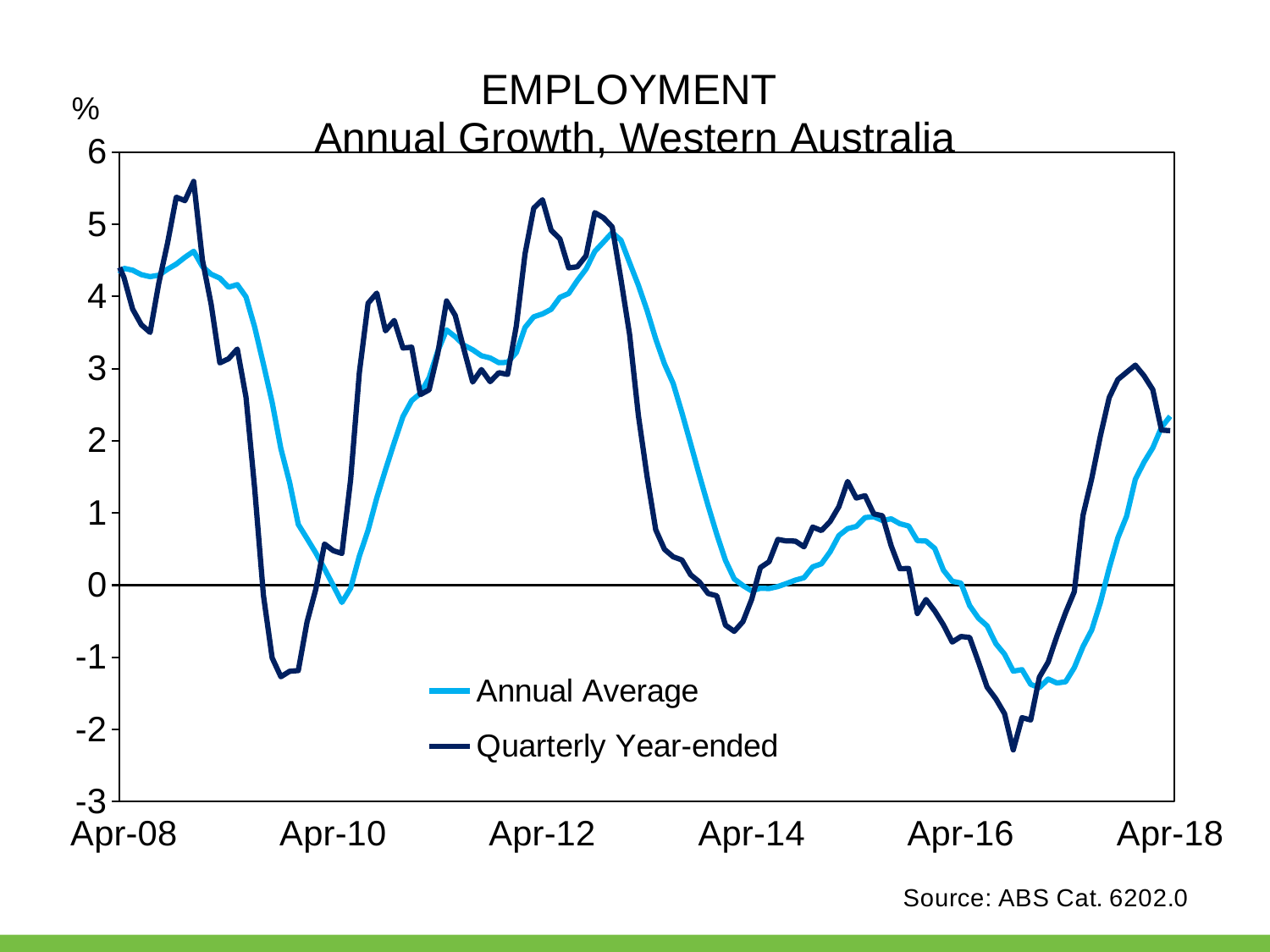

### Chart: EMPLOYMENT Annual Growth, Western Australia

| Category |  |  |
|---|---|---|
| 29221 | 1.8066865773605612 | 3.5721101684109025 |
| 29252 | 1.8880731195515699 | 3.2805853105478677 |
| 29281 | 2.0741537674630273 | 3.1817162197959936 |
| 29312 | 2.3054791978599942 | 2.770076064953053 |
| 29342 | 2.5495081323730906 | 3.18923996281939 |
| 29373 | 2.82472353781158 | 3.4545264547221066 |
| 29403 | 3.3512765201082484 | 4.644437753054209 |
| 29434 | 3.5462407445724153 | 4.947099087782947 |
| 29465 | 3.63740708915119 | 5.107731930343329 |
| 29495 | 3.8340371531081274 | 4.338798657666598 |
| 29526 | 4.034760054574882 | 4.702633650207422 |
| 29556 | 4.20807737376987 | 5.063981213937674 |
| 29587 | 4.2821977619156515 | 5.355533390913103 |
| 29618 | 4.451327090579449 | 4.951963904523615 |
| 29646 | 4.521253626568411 | 4.449348516038687 |
| 29677 | 4.650289241761807 | 4.2644101315781 |
| 29707 | 4.615016507767611 | 3.8734237263116533 |
| 29738 | 4.624401986128235 | 3.8969080949189383 |
| 29768 | 4.198036062643817 | 2.870016031201472 |
| 29799 | 3.942202125208638 | 2.296842642418806 |
| 29830 | 3.7214809358300016 | 1.5572857986443367 |
| 29860 | 3.517974633263976 | 1.6635810163108777 |
| 29891 | 3.12530866052112 | 1.4616328872687712 |
| 29921 | 2.7469718627508133 | 1.173431003611336 |
| 29952 | 2.3717921767293815 | 0.770309624382004 |
| 29983 | 2.1388290620978134 | 0.983095129347622 |
| 30011 | 1.928614648613003 | 1.144873266038049 |
| 30042 | 1.6596250640722454 | 1.3642789755378804 |
| 30072 | 1.5551140720861722 | 1.4916207327063002 |
| 30103 | 1.3104032125488052 | 1.3681180282330674 |
| 30133 | 1.2647708482534936 | 1.2668011461753448 |
| 30164 | 1.2842017235220604 | 1.2022892342949953 |
| 30195 | 1.3259797170746657 | 1.6156410822346645 |
| 30225 | 1.2989694473591662 | 1.7937392672844554 |
| 30256 | 1.293573347836352 | 1.4964699184752073 |
| 30286 | 1.2558606818532603 | 0.8956372632364484 |
| 30317 | 1.1730182868168404 | 0.2729119234123445 |
| 30348 | 0.9813790955459645 | -0.2567094940473136 |
| 30376 | 0.8579803621637128 | -0.43740442699273796 |
| 30407 | 0.6032359261450404 | -0.9032469093135487 |
| 30437 | 0.32877336868391005 | -1.1080884711402894 |
| 30468 | 0.12305069887064146 | -1.5555667217582614 |
| 30498 | 0.055924489023517765 | -0.9168806868691926 |
| 30529 | -0.06635827176375564 | -0.38150100068674586 |
| 30560 | -0.2979897053439484 | -0.08300332716135728 |
| 30590 | -0.42054639837887375 | -0.13197566991586251 |
| 30621 | -0.47023814474650427 | -0.13484392972338277 |
| 30651 | -0.3748646397535138 | 0.5774486623799868 |
| 30682 | -0.1830648817102487 | 1.2249770035804186 |
| 30713 | 0.16162621995550186 | 2.2904786637279573 |
| 30742 | 0.4358740211684031 | 2.830981720855741 |
| 30773 | 0.974832616831911 | 3.7629391505437537 |
| 30803 | 1.4499164542724152 | 4.069243133378109 |
| 30834 | 1.95340942689195 | 4.538480015904134 |
| 30864 | 2.1197838749526188 | 3.6610946041902848 |
| 30895 | 2.3622610402919575 | 3.2559311587345485 |
| 30926 | 2.6787800974547027 | 2.794645268106244 |
| 30956 | 2.8898831170348194 | 2.9191537911030574 |
| 30987 | 3.1982185074411085 | 3.1794322387068252 |
| 31017 | 3.3738552512050823 | 3.34432321176219 |
| 31048 | 3.533597157835522 | 3.794926836542034 |
| 31079 | 3.5281982437439297 | 3.613062230558306 |
| 31107 | 3.6109050431544887 | 3.7793823909873625 |
| 31138 | 3.534033378468515 | 3.756335203364225 |
| 31168 | 3.526837102731961 | 4.042740495032637 |
| 31199 | 3.5579921231630784 | 4.289909016972704 |
| 31229 | 3.78308363056834 | 4.641354857424496 |
| 31260 | 3.9157252951069754 | 4.804478836027815 |
| 31291 | 4.16286001220294 | 5.213699422084117 |
| 31321 | 4.500345600180022 | 5.787408892754553 |
| 31352 | 4.811379536056615 | 6.757333320968595 |
| 31382 | 5.034552282428595 | 6.826600604899902 |
| 31413 | 5.238596264606765 | 6.737624542723708 |
| 31444 | 5.4978668935949715 | 6.361836232614637 |
| 31472 | 5.658919114977734 | 6.279734021993644 |
| 31503 | 5.8216467013429085 | 6.094797015619435 |
| 31533 | 5.975126611000237 | 5.964842022179906 |
| 31564 | 6.072791498778662 | 5.964068167735426 |
| 31594 | 6.267656676195088 | 6.442771032748373 |
| 31625 | 6.350383472085053 | 6.331567318181031 |
| 31656 | 6.2709395756695985 | 6.034080656444618 |
| 31686 | 6.07904668231487 | 5.0749922723002605 |
| 31717 | 5.627494218430362 | 3.9144398877986486 |
| 31747 | 5.315010114566965 | 3.0649222945294374 |
| 31778 | 4.923481854090017 | 2.194416029177204 |
| 31809 | 4.62132720625803 | 2.382578146120151 |
| 31837 | 4.3072891448504125 | 2.2841099862988212 |
| 31868 | 3.951202860014047 | 2.227249920932728 |
| 31898 | 3.5640927403376432 | 1.7561899832654326 |
| 31929 | 3.291033444506808 | 1.8941532044397746 |
| 31959 | 2.904166125678964 | 2.1926764790535014 |
| 31990 | 2.657790584865105 | 2.6076065162629503 |
| 32021 | 2.4881553762732267 | 2.719325182118526 |
| 32051 | 2.4641095268659763 | 3.230195991250562 |
| 32082 | 2.596088240277372 | 3.6226810442456125 |
| 32112 | 2.7720043794559057 | 4.178356354271728 |
| 32143 | 3.082713803995474 | 4.674405979710761 |
| 32174 | 3.1755172392472497 | 4.703373203043704 |
| 32203 | 3.4401536873192917 | 4.958083665855062 |
| 32234 | 3.7071959656498787 | 4.727907450773716 |
| 32264 | 4.009957439635259 | 5.10070250654715 |
| 32295 | 4.167658902723903 | 4.8086875063221735 |
| 32325 | 4.295052775412289 | 4.542732082049761 |
| 32356 | 4.494675169622275 | 4.547727538313007 |
| 32387 | 4.762808337226887 | 5.093815715592576 |
| 32417 | 4.846891493428207 | 5.429249724600904 |
| 32448 | 5.018214902819551 | 5.706514422345332 |
| 32478 | 5.158349372178184 | 5.755990701382885 |
| 32509 | 5.219517809531182 | 6.1498195734225325 |
| 32540 | 5.401458975274842 | 6.226891352709529 |
| 32568 | 5.3368512657671285 | 5.668719140718448 |
| 32599 | 5.407888397310656 | 5.491487553913887 |
| 32629 | 5.387247831926434 | 5.059343116576165 |
| 32660 | 5.269822103690136 | 4.568661596773893 |
| 32690 | 5.232844066024467 | 3.8918683009960153 |
| 32721 | 5.124129296677338 | 3.550963328541168 |
| 32752 | 4.7599588249927605 | 3.1072768511765325 |
| 32782 | 4.554424862472262 | 2.7713345050145 |
| 32813 | 4.248733125916182 | 2.2640844209042443 |
| 32843 | 3.876214024762925 | 2.248918201476835 |
| 32874 | 3.3979179698677475 | 1.5420308800681237 |
| 32905 | 3.023081571294406 | 1.3213155995193793 |
| 32933 | 2.831806093470002 | 1.4828929266792246 |
| 32964 | 2.472089231084884 | 1.7415271848530534 |
| 32994 | 2.1742964296140643 | 1.6088083001317255 |
| 33025 | 2.070617334416469 | 1.4717150061213102 |
| 33055 | 1.932710715868935 | 1.6898989990259405 |
| 33086 | 1.6643724118029501 | 1.470829600090262 |
| 33117 | 1.5752009283931168 | 1.1064234646982696 |
| 33147 | 1.3634861294481215 | 0.488549251030701 |
| 33178 | 1.0916684995419423 | -0.024047503589041952 |
| 33208 | 0.8930430960550684 | -0.4735624192803156 |
| 33239 | 0.8168624912890943 | -0.6338741470656495 |
| 33270 | 0.5145521315278012 | -0.9748215257799786 |
| 33298 | 0.0977195305880807 | -1.6814287454509413 |
| 33329 | -0.19852592587964457 | -2.2961593459719376 |
| 33359 | -0.40887672297990063 | -2.0761132035861385 |
| 33390 | -0.7666150821112883 | -1.998895335857942 |
| 33420 | -1.2391051595974534 | -2.496854955099048 |
| 33451 | -1.4978719624490155 | -2.906218791239612 |
| 33482 | -1.7555441773714264 | -2.863958474419226 |
| 33512 | -1.9687957046690352 | -2.4423958529229295 |
| 33543 | -1.9528979617519093 | -1.8512861018639803 |
| 33573 | -2.036974648105949 | -1.599872147792425 |
| 33604 | -2.180042580703556 | -1.477467399444976 |
| 33635 | -2.0960274464951856 | -1.5424645592313602 |
| 33664 | -1.9218877166556458 | -1.2104404284736137 |
| 33695 | -1.734229303533974 | -0.4951523606084529 |
| 33725 | -1.6371918804213736 | -0.22229985511487138 |
| 33756 | -1.3358701479962098 | 0.3685093372383541 |
| 33786 | -0.8992143893687299 | 0.861115777160304 |
| 33817 | -0.5933344730598145 | 1.28578200754641 |
| 33848 | -0.32736401587493136 | 1.1650292547839447 |
| 33878 | 9.374948637397296e-05 | 1.138351153738859 |
| 33909 | 0.12517100850806262 | 1.0078462176409397 |
| 33939 | 0.3183149374124117 | 0.9659567973412386 |
| 33970 | 0.7751872312612873 | 1.604582788983011 |
| 34001 | 0.9653146832788506 | 1.8008351609557716 |
| 34029 | 1.3996811641883822 | 3.1076811258505144 |
| 34060 | 1.6447757154167464 | 2.973021687104982 |
| 34090 | 1.8957727694963067 | 3.480191038754632 |
| 34121 | 2.1098163000370596 | 3.1942675199106763 |
| 34151 | 2.2687452788255236 | 3.347613264391569 |
| 34182 | 2.4507152494068762 | 3.5005781929349 |
| 34213 | 2.748619417320053 | 3.7184010129415412 |
| 34243 | 3.0058632856706735 | 4.08431257541626 |
| 34274 | 3.3530211794065456 | 4.610928672716796 |
| 34304 | 3.7286102114827635 | 4.883565047773275 |
| 34335 | 3.8682481695748727 | 5.052324539720399 |
| 34366 | 4.252109709988505 | 5.404524315259196 |
| 34394 | 4.087364075641453 | 4.541355666088043 |
| 34425 | 4.195756611888557 | 4.290569763754992 |
| 34455 | 4.240166531024925 | 3.459321565601381 |
| 34486 | 4.156469797910001 | 3.4936424061567717 |
| 34516 | 4.289767530122401 | 3.7448080804348027 |
| 34547 | 4.4062283672341 | 4.1793349908654465 |
| 34578 | 4.329996989059248 | 4.418301660398893 |
| 34608 | 4.284747323029614 | 4.072604625177689 |
| 34639 | 4.226149533563439 | 3.894301923463317 |
| 34669 | 4.240993083174693 | 4.5074380991979135 |
| 34700 | 4.179922656137625 | 4.60371215122044 |
| 34731 | 4.011783777435185 | 4.500761360320471 |
| 34759 | 4.207603921567005 | 4.397189522919587 |
| 34790 | 4.397527573254378 | 5.143476501465738 |
| 34820 | 4.651282394422629 | 6.004248384752198 |
| 34851 | 4.906766650307048 | 6.28452281848495 |
| 34881 | 4.8180128069226225 | 5.4307209356859065 |
| 34912 | 4.775777367114187 | 4.689439948328622 |
| 34943 | 4.8436729420590074 | 4.190410289113511 |
| 34973 | 4.796696553883084 | 4.017657488412629 |
| 35004 | 4.722387630114144 | 3.7168820986277717 |
| 35034 | 4.384186451023764 | 2.7178449449920317 |
| 35065 | 4.0866732985051835 | 1.8348997912466913 |
| 35096 | 3.975902807166487 | 1.5872796944526923 |
| 35125 | 3.654426678546785 | 1.5361028493862783 |
| 35156 | 3.0726066031654398 | 1.1242605591451849 |
| 35186 | 2.609902078924198 | 0.5616068563833565 |
| 35217 | 2.1525929023936685 | 0.2628787749401784 |
| 35247 | 1.9645885115422868 | 0.9542578509440958 |
| 35278 | 1.7664117675399327 | 1.2657094862377871 |
| 35309 | 1.5442834111450754 | 1.6969682403938924 |
| 35339 | 1.3902368979883395 | 1.6549174294790525 |
| 35370 | 1.1768190031794523 | 1.3002978153386469 |
| 35400 | 1.2827066884250504 | 1.6430959563921377 |
| 35431 | 1.499916937265322 | 2.265395374847934 |
| 35462 | 1.4745918091567445 | 2.7742778814305424 |
| 35490 | 1.55048376511695 | 2.6038101093907473 |
| 35521 | 1.7532025542267293 | 2.138505575807015 |
| 35551 | 1.8107323394031427 | 1.9044436783677288 |
| 35582 | 1.9582753480225312 | 1.889100272297295 |
| 35612 | 1.9289908392637667 | 1.6596494653975835 |
| 35643 | 1.9382970020520807 | 1.7787100952033397 |
| 35674 | 2.028269393422133 | 1.9783850033741945 |
| 35704 | 2.109077520675817 | 2.373482912499636 |
| 35735 | 2.2679732225043825 | 2.6190586418298967 |
| 35765 | 2.178191750957037 | 2.245395212595569 |
| 35796 | 2.032319648746661 | 1.9573468919589887 |
| 35827 | 2.0126131475293407 | 1.7501229374336624 |
| 35855 | 1.9910530605441012 | 1.8518397758340743 |
| 35886 | 2.029104783983149 | 2.123510247705207 |
| 35916 | 2.1707607573822507 | 2.535266284300186 |
| 35947 | 2.2615056541215317 | 2.968013188534857 |
| 35977 | 2.4268685055086836 | 3.2488964860960534 |
| 36008 | 2.5097732897855884 | 3.132904173098172 |
| 36039 | 2.5186976245983317 | 3.002414949728194 |
| 36069 | 2.587892730836394 | 3.0115861588035697 |
| 36100 | 2.6299519262792392 | 3.09238455732046 |
| 36130 | 2.7214086784533187 | 3.056821566344592 |
| 36161 | 2.762567900862689 | 2.6630965224056835 |
| 36192 | 2.7192966699433274 | 2.119715184925286 |
| 36220 | 2.7483310921562865 | 1.9744229124845303 |
| 36251 | 2.7003617146072134 | 1.8898929737174885 |
| 36281 | 2.507171226069116 | 1.6993958207419446 |
| 36312 | 2.3409548361215116 | 1.3505188175205962 |
| 36342 | 2.214064502620472 | 1.3114419373892794 |
| 36373 | 2.067567761561251 | 1.377329684875983 |
| 36404 | 1.9005170260863125 | 1.247093615129291 |
| 36434 | 1.7097390018265823 | 1.0018209847997062 |
| 36465 | 1.619780947409799 | 1.2955917028808717 |
| 36495 | 1.5624661459349598 | 1.6837301658631398 |
| 36526 | 1.555379290304515 | 2.0248015594888757 |
| 36557 | 1.6820545483832383 | 2.357847720866957 |
| 36586 | 1.7129950111040682 | 2.5679669856071063 |
| 36617 | 1.7953236361782254 | 2.843638400062387 |
| 36647 | 1.9503008907250097 | 2.7703137673681377 |
| 36678 | 2.13093574648886 | 3.0244464505106983 |
| 36708 | 2.165220632451237 | 2.7912943615901353 |
| 36739 | 2.299989297548999 | 2.7758941643132307 |
| 36770 | 2.4408227046923026 | 2.48732118991708 |
| 36800 | 2.5274631175823625 | 2.45017034651982 |
| 36831 | 2.4498414950131497 | 1.9013403536326523 |
| 36861 | 2.4882982390908026 | 1.8840611288269304 |
| 36892 | 2.5350559186070987 | 2.064819243081284 |
| 36923 | 2.435448795359485 | 2.302910360628596 |
| 36951 | 2.30567737690488 | 1.842293914626647 |
| 36982 | 2.187120701174261 | 1.4573036850334953 |
| 37012 | 2.0250486496515174 | 1.1354829038737302 |
| 37043 | 1.7407598250248402 | 0.7668447828130143 |
| 37073 | 1.6510218181708947 | 0.6521953035405703 |
| 37104 | 1.516127342543916 | 0.740906208260883 |
| 37135 | 1.3588805607335885 | 0.954950813073796 |
| 37165 | 1.2870249294576697 | 0.9862003813378539 |
| 37196 | 1.3822127628793535 | 1.3614570919913804 |
| 37226 | 1.2296788454323915 | 1.3602469513952276 |
| 37257 | 1.0137526166146493 | 0.9628697610799763 |
| 37288 | 0.990459888400741 | 0.7271608026070853 |
| 37316 | 1.0669910471701183 | 1.1835896283146852 |
| 37347 | 1.0490251911355442 | 1.5916146479345583 |
| 37377 | 1.1198329070038149 | 1.6508750855750653 |
| 37408 | 1.3785572656028533 | 2.0145371189173256 |
| 37438 | 1.4326644583183779 | 2.188867035858433 |
| 37469 | 1.4783979405073255 | 2.174096833218697 |
| 37500 | 1.6599581936519225 | 2.0792509637021173 |
| 37530 | 1.7255785339461926 | 2.156723911982339 |
| 37561 | 1.6328029818004408 | 1.9773578214562937 |
| 37591 | 1.8241292553887067 | 2.0166754091119454 |
| 37622 | 2.168375029659253 | 2.7310768602242907 |
| 37653 | 2.256658866558303 | 3.216505616148324 |
| 37681 | 2.235818301801018 | 2.82803212011431 |
| 37712 | 2.3153813141525648 | 2.18384262433029 |
| 37742 | 2.3947565837707074 | 2.209717634198527 |
| 37773 | 2.309135317115407 | 2.3101463125601684 |
| 37803 | 2.2964504856138213 | 2.1164363587548696 |
| 37834 | 2.274746451311649 | 1.7033020706672453 |
| 37865 | 2.06520334795246 | 1.1167979386990323 |
| 37895 | 1.990004134137724 | 0.9447840553649112 |
| 37926 | 2.0062086921517563 | 0.918305296986266 |
| 37956 | 1.862098350523067 | 1.2120305097665263 |
| 37987 | 1.517310099860647 | 0.8418411488790634 |
| 38018 | 1.3572282589328744 | 0.6200108673478422 |
| 38047 | 1.3424068680096157 | 0.7469803999787139 |
| 38078 | 1.29624497255576 | 1.2914762394860002 |
| 38108 | 1.2559425605994212 | 1.787899400733628 |
| 38139 | 1.1490847916426183 | 1.5203632796445543 |
| 38169 | 1.1302697512071802 | 1.4394840878399373 |
| 38200 | 1.1587212216098264 | 1.3084465093987196 |
| 38231 | 1.3372031526549755 | 1.8699971642998081 |
| 38261 | 1.5563891887548476 | 2.6533391559997677 |
| 38292 | 1.809882129364171 | 3.5303419776183897 |
| 38322 | 1.9687108106945184 | 3.7344561646325047 |
| 38353 | 2.304755215451526 | 3.8274666425886394 |
| 38384 | 2.6398541622407956 | 3.923705011778411 |
| 38412 | 2.9144458938197504 | 4.5168911581126014 |
| 38443 | 3.217895378581015 | 4.93176883068549 |
| 38473 | 3.5142971644875898 | 5.2672844341530745 |
| 38504 | 3.9531150982169416 | 5.652048647217889 |
| 38534 | 4.396766149562215 | 6.137876199590564 |
| 38565 | 4.856322278880643 | 6.676123760505859 |
| 38596 | 5.284182854463837 | 7.207259276824196 |
| 38626 | 5.432096465220471 | 6.801097586415961 |
| 38657 | 5.475734714912028 | 6.016903000485119 |
| 38687 | 5.6784638830918555 | 5.337392815060116 |
| 38718 | 5.796771650325594 | 5.317299159514022 |
| 38749 | 5.763242970297977 | 5.1100797867448255 |
| 38777 | 5.753450831458418 | 4.860715195581111 |
| 38808 | 5.683675447613279 | 4.530496471554768 |
| 38838 | 5.502589708881933 | 4.276625977039683 |
| 38869 | 5.316024608072301 | 3.9540825202193375 |
| 38899 | 5.050616676726061 | 3.643271640542478 |
| 38930 | 4.665818405230149 | 3.3304134885333347 |
| 38961 | 4.249829819593387 | 2.9116998774435077 |
| 38991 | 3.9647387321537275 | 2.441783982010959 |
| 39022 | 3.8263908513330502 | 2.6486008386356508 |
| 39052 | 3.5778230570167713 | 2.6368152116169608 |
| 39083 | 3.367103300794194 | 2.893715633306204 |
| 39114 | 3.3227701389845876 | 3.059898056777177 |
| 39142 | 3.2015845642621388 | 3.3154779530964795 |
| 39173 | 3.0420380321514617 | 3.195856844169387 |
| 39203 | 3.0247323173262286 | 3.0627342658677836 |
| 39234 | 3.0463765792408504 | 3.3131426966551247 |
| 39264 | 3.1220185109618326 | 3.9382208095034343 |
| 39295 | 3.3119147241463143 | 4.458126824196484 |
| 39326 | 3.4333364952377154 | 4.448047973510505 |
| 39356 | 3.690214235696976 | 4.713765411567383 |
| 39387 | 3.736910722337261 | 4.351362006426562 |
| 39417 | 3.9290706904647754 | 4.626714576051216 |
| 39448 | 4.12746745603314 | 4.64726893263967 |
| 39479 | 4.179061011629748 | 4.829601913104176 |
| 39508 | 4.234734689695596 | 4.54090856028786 |
| 39539 | 4.390704104868615 | 4.263111450472135 |
| 39569 | 4.3640150124808486 | 3.8246703626755085 |
| 39600 | 4.3024139088754465 | 3.6090117181033055 |
| 39630 | 4.275135606885683 | 3.5022239813229383 |
| 39661 | 4.2952515045064255 | 4.184718171328949 |
| 39692 | 4.378235849805034 | 4.739218109884447 |
| 39722 | 4.448444026100407 | 5.375338431684851 |
| 39753 | 4.543565284250639 | 5.328100780301215 |
| 39783 | 4.6263550011580445 | 5.594873272341139 |
| 39814 | 4.415275873622004 | 4.507773775367552 |
| 39845 | 4.308589180474254 | 3.892385977597801 |
| 39873 | 4.253991509481669 | 3.0800753518569035 |
| 39904 | 4.128655774061052 | 3.1373038682791954 |
| 39934 | 4.1646913344351555 | 3.272560312893913 |
| 39965 | 3.9951797534680367 | 2.606250489001094 |
| 39995 | 3.572668735442419 | 1.3271288291205385 |
| 40026 | 3.0614760996125145 | -0.14269458511578792 |
| 40057 | 2.533503600115261 | -1.007355175680169 |
| 40087 | 1.891081934917005 | -1.2692029405438565 |
| 40118 | 1.4242788100098602 | -1.1937949782914514 |
| 40148 | 0.8414414669659864 | -1.1834312070569397 |
| 40179 | 0.6449282420593727 | -0.5099564193005834 |
| 40210 | 0.4469780979025062 | -0.05869116412997588 |
| 40238 | 0.2272320055652033 | 0.5699222223081613 |
| 40269 | -0.002946342914544875 | 0.4780604913147579 |
| 40299 | -0.23989841859731742 | 0.43900672217904724 |
| 40330 | -0.04201214722671098 | 1.4648312927136864 |
| 40360 | 0.4015918549354902 | 2.9431525746255405 |
| 40391 | 0.7606467158815855 | 3.9073091986325137 |
| 40422 | 1.2088725841730152 | 4.046733654603885 |
| 40452 | 1.5988770608607261 | 3.524077131317349 |
| 40483 | 1.976803856125886 | 3.6681827437019754 |
| 40513 | 2.3362249012341962 | 3.2862833758525722 |
| 40544 | 2.5579983097512304 | 3.2981590364546287 |
| 40575 | 2.6573937037777107 | 2.6408347799792065 |
| 40603 | 2.8727309750697483 | 2.7068253642811957 |
| 40634 | 3.2454067737515135 | 3.215906143637204 |
| 40664 | 3.5367851517550175 | 3.9380528366821377 |
| 40695 | 3.441929791964027 | 3.736500215559002 |
| 40725 | 3.32461126198893 | 3.2637101060631 |
| 40756 | 3.2618612296130944 | 2.81427724177028 |
| 40787 | 3.1788679629820793 | 2.987313109729195 |
| 40817 | 3.1479922861199494 | 2.8202405231803063 |
| 40848 | 3.0823323438120998 | 2.9443621696349176 |
| 40878 | 3.0871530234469535 | 2.920270685055093 |
| 40909 | 3.222906667073855 | 3.589513065345895 |
| 40940 | 3.5710482096518836 | 4.591832542246643 |
| 40969 | 3.7186313324371056 | 5.224288737891514 |
| 41000 | 3.7580548299462 | 5.340442684905544 |
| 41030 | 3.8223715433401972 | 4.9175270743502475 |
| 41061 | 3.9879172859917933 | 4.7979347055733035 |
| 41091 | 4.041635373632935 | 4.396764430666056 |
| 41122 | 4.220665335320373 | 4.412012607951876 |
| 41153 | 4.380066870996524 | 4.563435174366459 |
| 41183 | 4.624688007184363 | 5.162159448710901 |
| 41214 | 4.753796935182653 | 5.090463227348452 |
| 41244 | 4.885829931338503 | 4.964467636074255 |
| 41275 | 4.780091522112784 | 4.237544254849834 |
| 41306 | 4.466194907606358 | 3.468634898934586 |
| 41334 | 4.157327649792086 | 2.356178837783185 |
| 41365 | 3.8072307016373097 | 1.508188160017454 |
| 41395 | 3.4104603326858385 | 0.767038914488527 |
| 41426 | 3.065471344435289 | 0.49555177719471377 |
| 41456 | 2.793834517202076 | 0.39229926139630056 |
| 41487 | 2.3884930349193256 | 0.3483067902802839 |
| 41518 | 1.9597138814083426 | 0.1433056713625147 |
| 41548 | 1.524317052668489 | 0.04532895215560995 |
| 41579 | 1.1015349309707378 | -0.11658445016121677 |
| 41609 | 0.7036243782599261 | -0.14792293184265892 |
| 41640 | 0.34186558922342236 | -0.5548782539758212 |
| 41671 | 0.08597735787532201 | -0.6404544122528777 |
| 41699 | -0.005419404093487401 | -0.5058424572646714 |
| 41730 | -0.07996051260575898 | -0.19581905056175186 |
| 41760 | -0.04308149923304416 | 0.2438197228323391 |
| 41791 | -0.0474169873829533 | 0.32451793614776125 |
| 41821 | -0.019444387297939958 | 0.6337873342524336 |
| 41852 | 0.022703877741547807 | 0.6110730181781099 |
| 41883 | 0.06926668969251537 | 0.6108977531632753 |
| 41913 | 0.10211278504506094 | 0.5311864274554656 |
| 41944 | 0.2534983774965749 | 0.8046808263275196 |
| 41974 | 0.2958559423258622 | 0.7560025874961074 |
| 42005 | 0.4626043784281775 | 0.8817569030274308 |
| 42036 | 0.687296055673281 | 1.0876786623985613 |
| 42064 | 0.7821461955677567 | 1.4366204823719864 |
| 42095 | 0.8133692564078476 | 1.2070560676082698 |
| 42125 | 0.9357497040999974 | 1.2393230155709478 |
| 42156 | 0.9474985555504745 | 0.9872039458994619 |
| 42186 | 0.8949098524824839 | 0.9606623209901688 |
| 42217 | 0.9184134621010198 | 0.5438479478850233 |
| 42248 | 0.8508427898991311 | 0.2274685967251111 |
| 42278 | 0.8190838024789482 | 0.23131093272972247 |
| 42309 | 0.6164425824280784 | -0.39341295290212797 |
| 42339 | 0.6102729868491918 | -0.19894065499347358 |
| 42370 | 0.507391684180436 | -0.35894522763296743 |
| 42401 | 0.20593296121802496 | -0.5517055330019116 |
| 42430 | 0.053693865201243085 | -0.7886019003809364 |
| 42461 | 0.028216563046234988 | -0.7120402262575598 |
| 42491 | -0.2829864116860925 | -0.7243373805547626 |
| 42522 | -0.4568846178095498 | -1.0628037855233585 |
| 42552 | -0.5641045097865782 | -1.4129140438929877 |
| 42583 | -0.8108988166900755 | -1.5756191558154442 |
| 42614 | -0.9569435481185051 | -1.7807737362470433 |
| 42644 | -1.1917129410405791 | -2.283134644297935 |
| 42675 | -1.1710818711771043 | -1.836401558903833 |
| 42705 | -1.3742467520439616 | -1.86859283629911 |
| 42736 | -1.420680911426242 | -1.2748793135716197 |
| 42767 | -1.3003880593174477 | -1.0669829006204168 |
| 42795 | -1.3555516562619774 | -0.7089650284377136 |
| 42826 | -1.3395486689802394 | -0.38102442856243757 |
| 42856 | -1.1433689421948112 | -0.09077128245990052 |
| 42887 | -0.8515092546239944 | 0.9674360789307723 |
| 42917 | -0.6213734093410195 | 1.47786739086746 |
| 42948 | -0.23814334536658155 | 2.0722771068764523 |
| 42979 | 0.23498174802374372 | 2.5989338492249825 |
| 43009 | 0.6562629055307134 | 2.8501443856998376 |
| 43040 | 0.9545127851749324 | 2.9496762612030825 |
| 43070 | 1.4666947008205922 | 3.0488083755554563 |
| 43101 | 1.7045259558881476 | 2.9010412141913466 |
| 43132 | 1.9036115411446008 | 2.709555164347477 |
| 43160 | 2.187847928994535 | 2.149045616708367 |
| 43191 | 2.3403084357303205 | 2.140561775549843 |